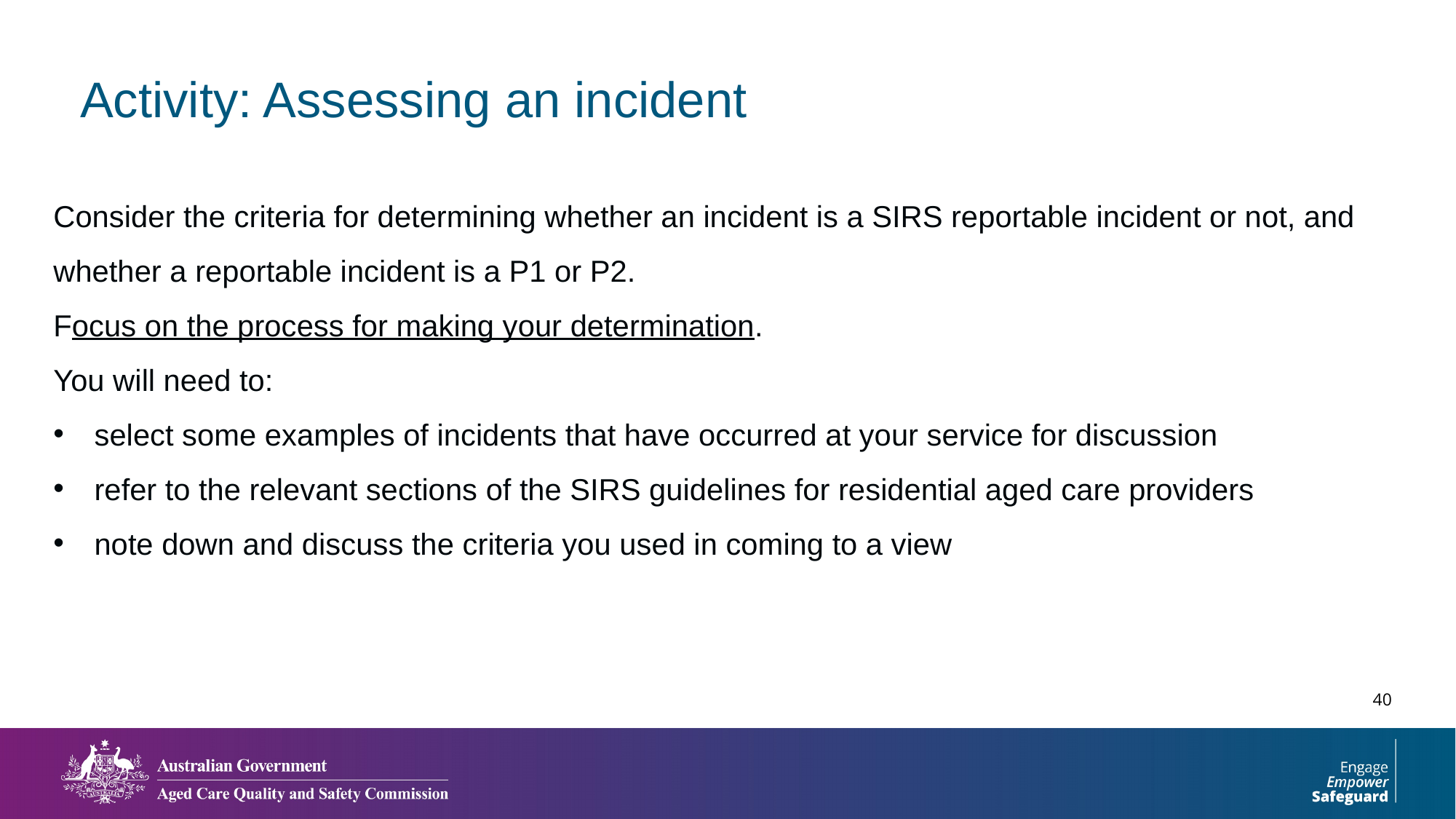

Activity: Assessing an incident

Consider the criteria for determining whether an incident is a SIRS reportable incident or not, and whether a reportable incident is a P1 or P2.
Focus on the process for making your determination.
You will need to:
select some examples of incidents that have occurred at your service for discussion
refer to the relevant sections of the SIRS guidelines for residential aged care providers
note down and discuss the criteria you used in coming to a view